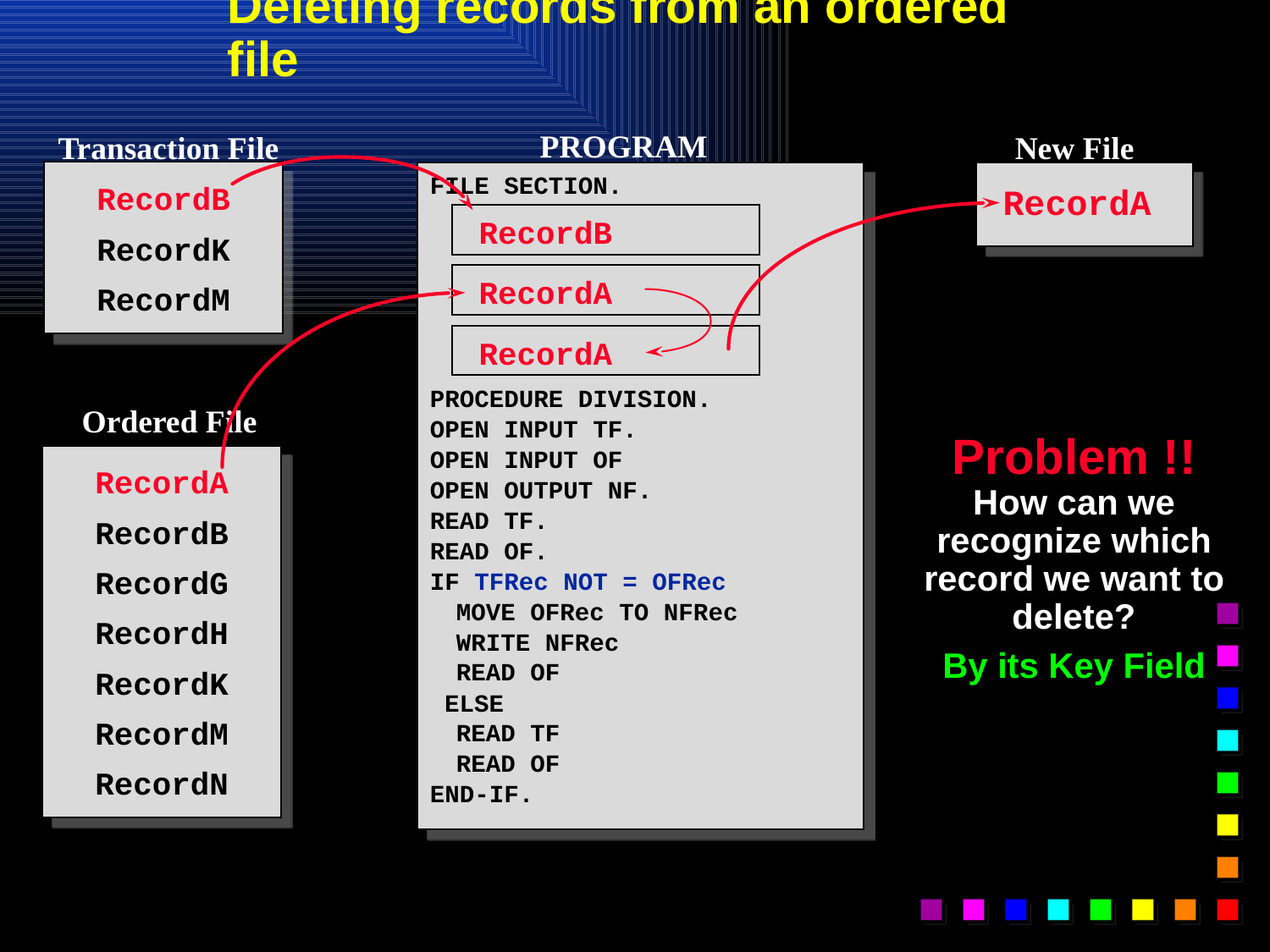

# Deleting records from an ordered file
PROGRAM
Transaction File
New File

RecordB
RecordK
RecordM
FILE SECTION.

PROCEDURE DIVISION.
OPEN INPUT TF.
OPEN INPUT OF
OPEN OUTPUT NF.
READ TF.
READ OF.
IF TFRec NOT = OFRec
	MOVE OFRec TO NFRec
	WRITE NFRec
	READ OF
 ELSE
	READ TF
	READ OF
END-IF.
RecordA

RecordB
RecordA

RecordA
Ordered File
Problem !!
How can we recognize which record we want to delete?
By its Key Field
RecordA
RecordB
RecordG
RecordH
RecordK
RecordM
RecordN